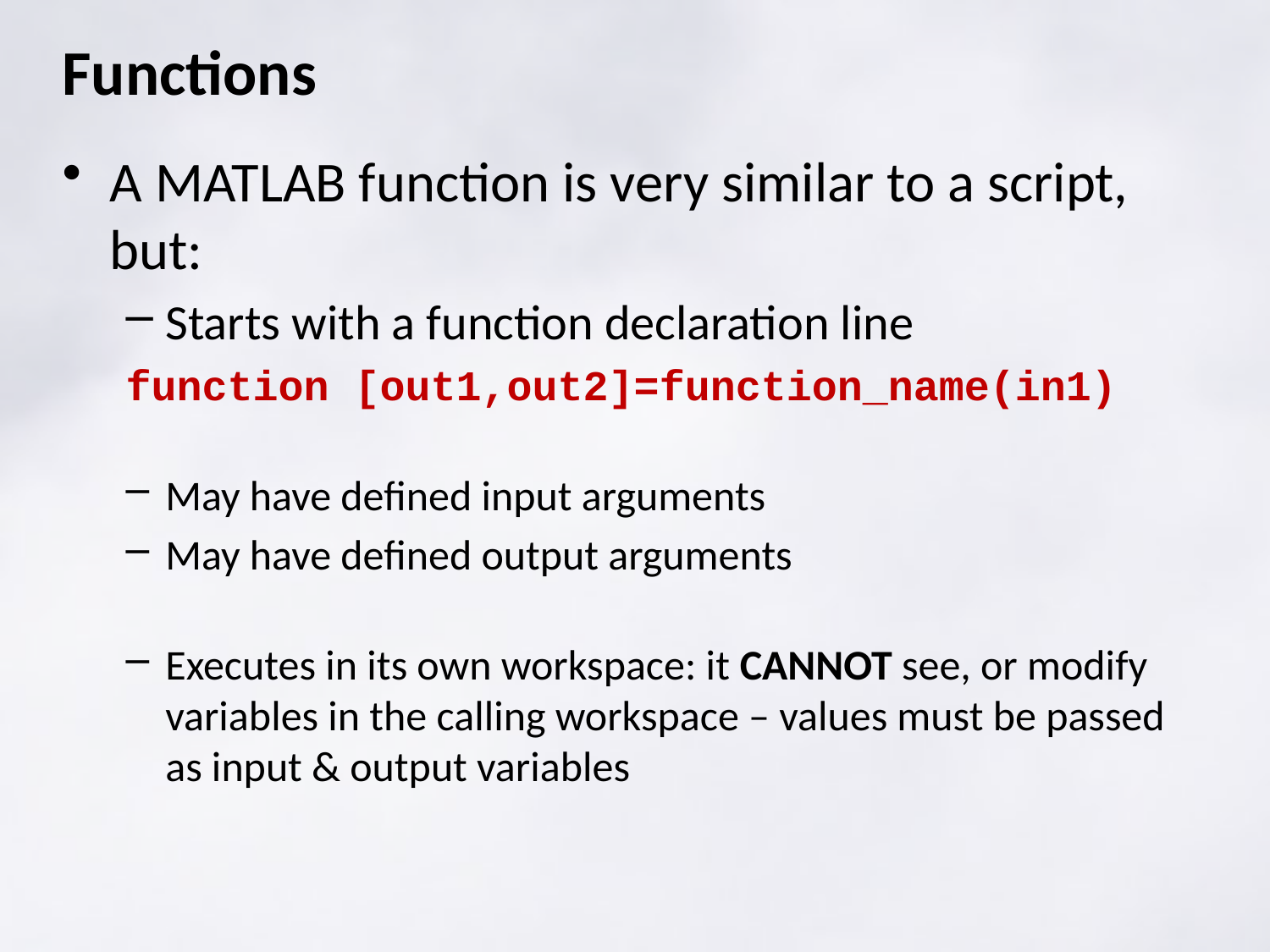

# Functions
A MATLAB function is very similar to a script, but:
Starts with a function declaration line
function [out1,out2]=function_name(in1)
May have defined input arguments
May have defined output arguments
Executes in its own workspace: it CANNOT see, or modify variables in the calling workspace – values must be passed as input & output variables